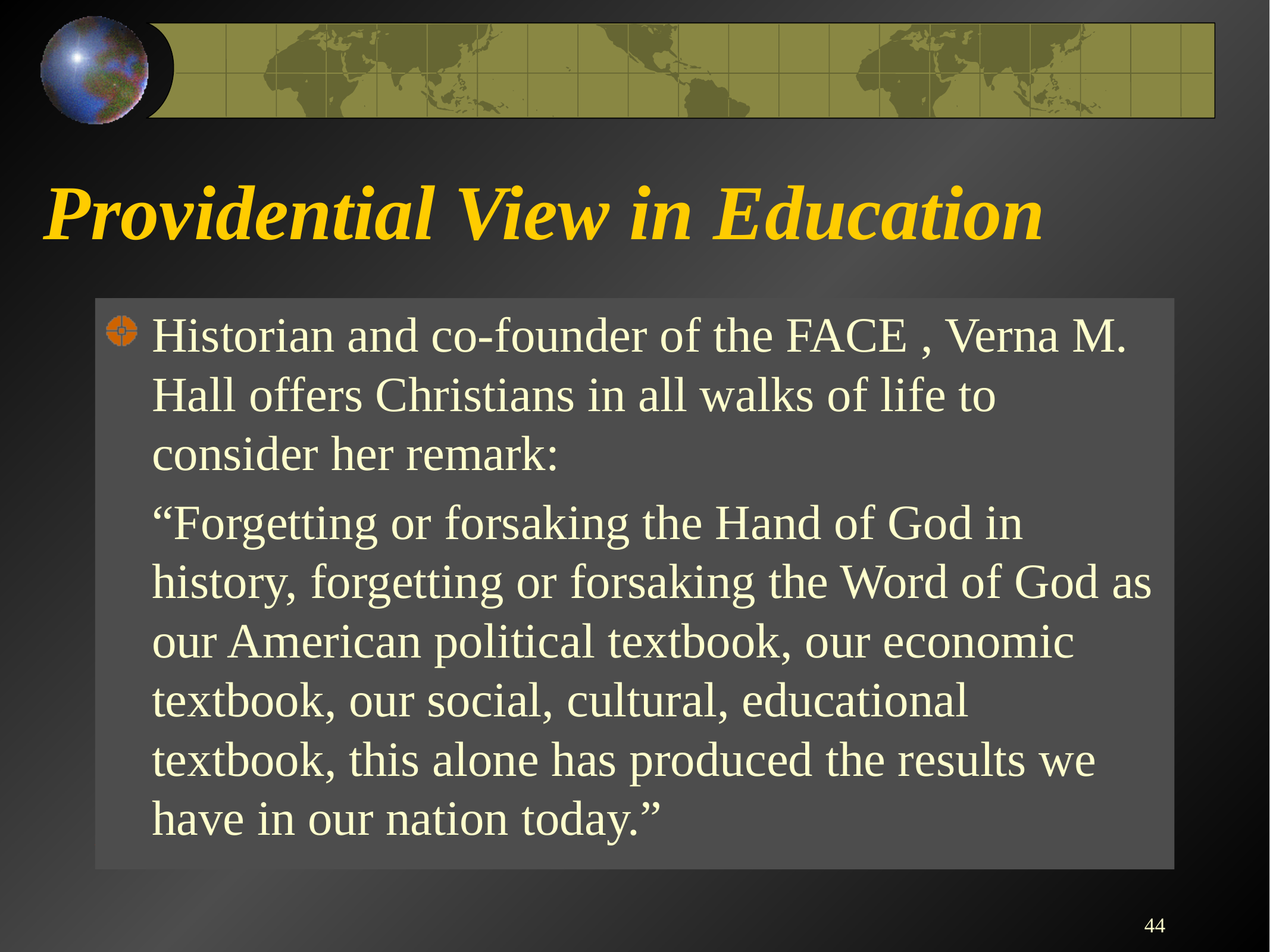

# Providential View in Education
Historian and co-founder of the FACE , Verna M. Hall offers Christians in all walks of life to consider her remark:
	“Forgetting or forsaking the Hand of God in history, forgetting or forsaking the Word of God as our American political textbook, our economic textbook, our social, cultural, educational textbook, this alone has produced the results we have in our nation today.”
44